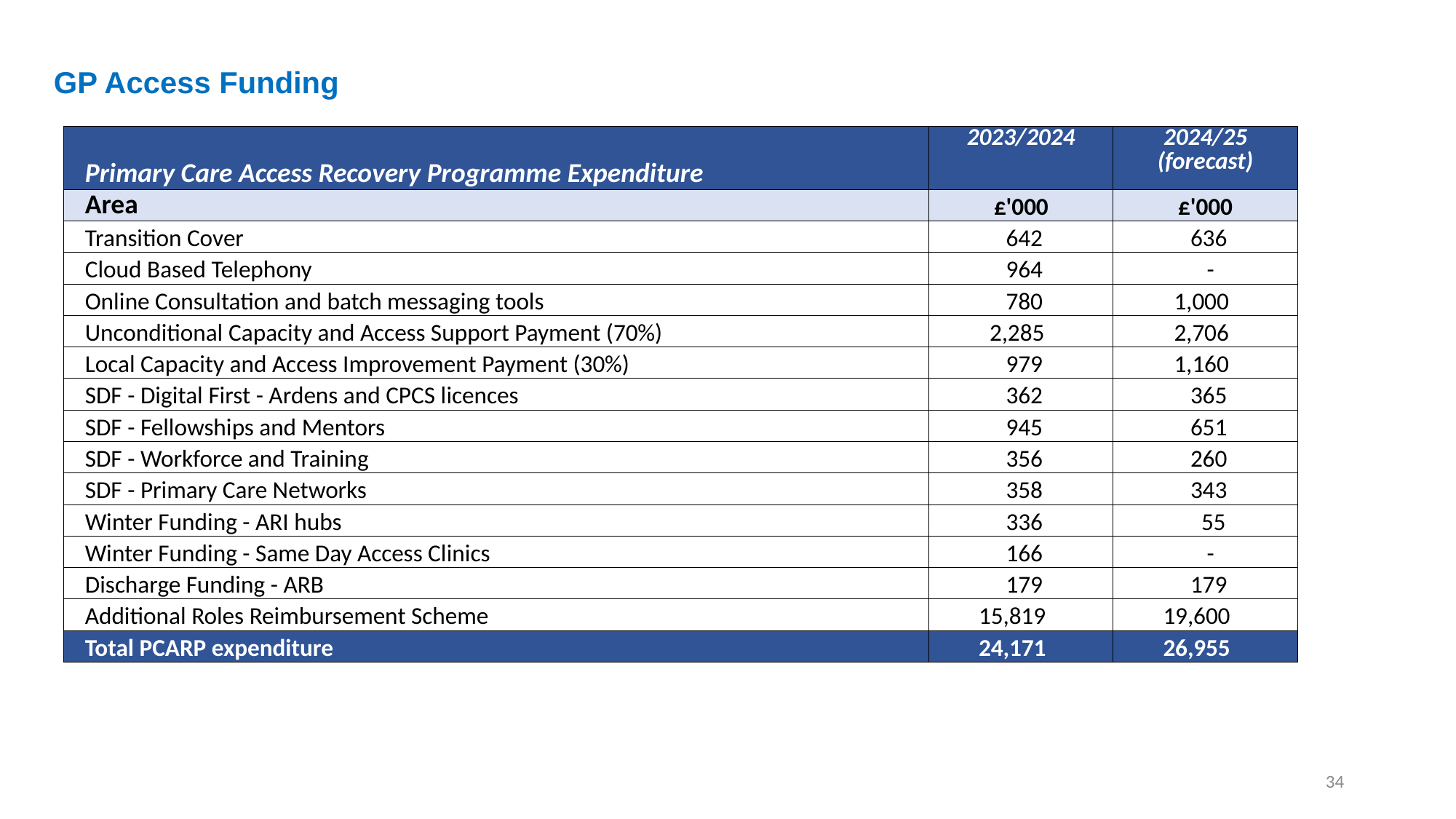

# GP Access Funding
| Primary Care Access Recovery Programme Expenditure | 2023/2024 | 2024/25 (forecast) |
| --- | --- | --- |
| Area | £'000 | £'000 |
| Transition Cover | 642 | 636 |
| Cloud Based Telephony | 964 | - |
| Online Consultation and batch messaging tools | 780 | 1,000 |
| Unconditional Capacity and Access Support Payment (70%) | 2,285 | 2,706 |
| Local Capacity and Access Improvement Payment (30%) | 979 | 1,160 |
| SDF - Digital First - Ardens and CPCS licences | 362 | 365 |
| SDF - Fellowships and Mentors | 945 | 651 |
| SDF - Workforce and Training | 356 | 260 |
| SDF - Primary Care Networks | 358 | 343 |
| Winter Funding - ARI hubs | 336 | 55 |
| Winter Funding - Same Day Access Clinics | 166 | - |
| Discharge Funding - ARB | 179 | 179 |
| Additional Roles Reimbursement Scheme | 15,819 | 19,600 |
| Total PCARP expenditure | 24,171 | 26,955 |

34